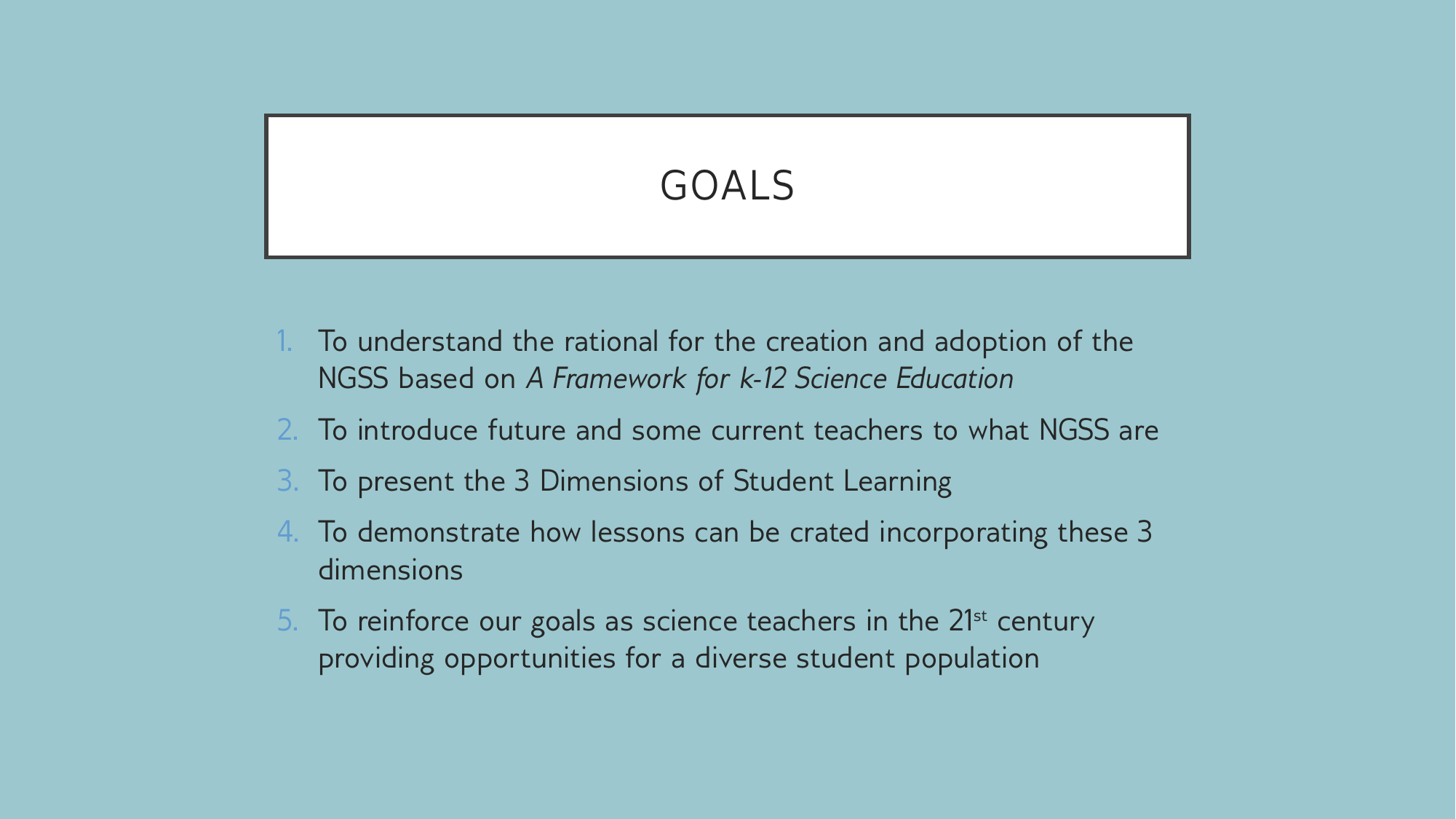

# Goals
To understand the rational for the creation and adoption of the NGSS based on A Framework for k-12 Science Education
To introduce future and some current teachers to what NGSS are
To present the 3 Dimensions of Student Learning
To demonstrate how lessons can be crated incorporating these 3 dimensions
To reinforce our goals as science teachers in the 21st century providing opportunities for a diverse student population